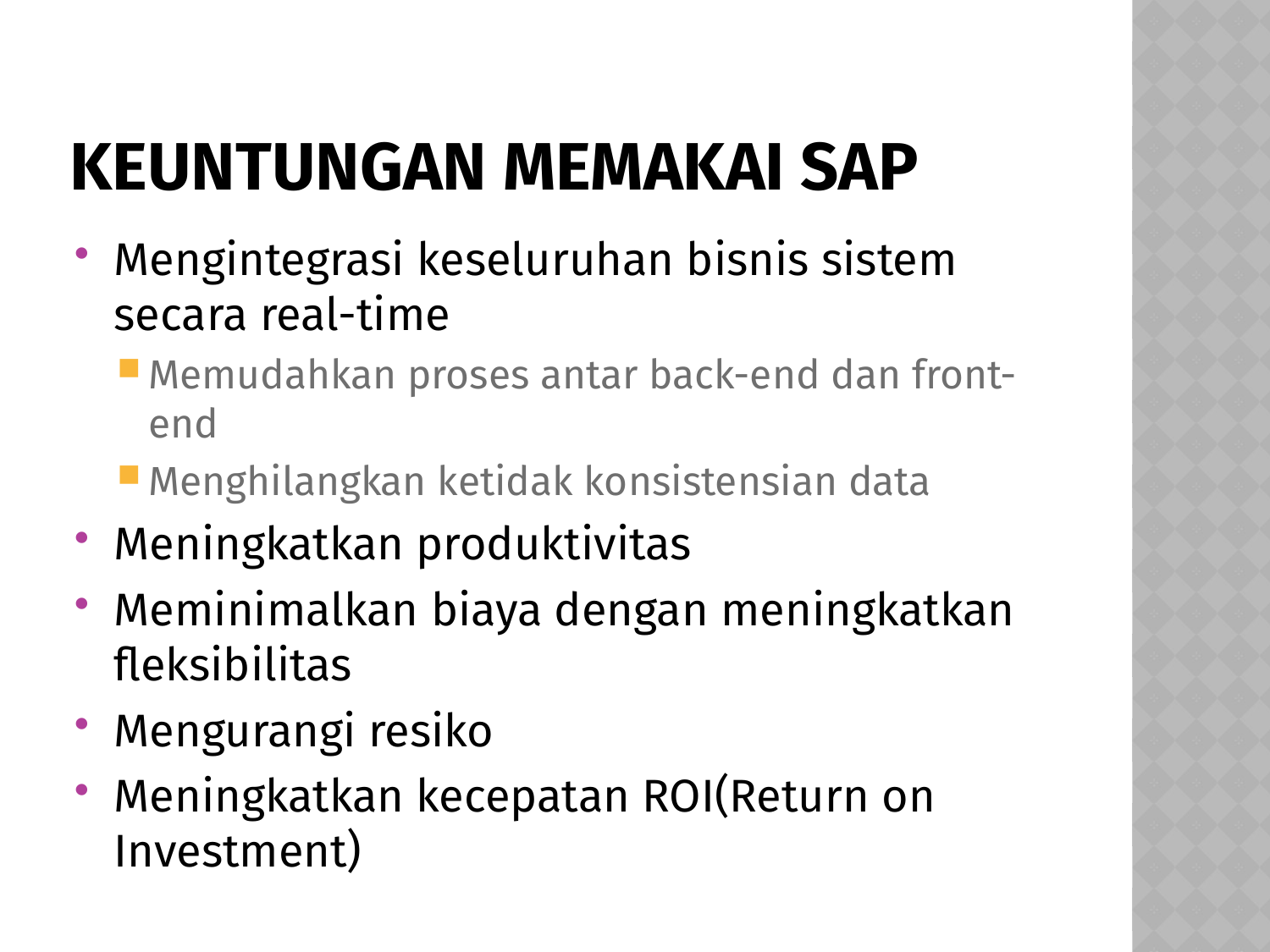

# Keuntungan memakai SAP
Mengintegrasi keseluruhan bisnis sistem secara real-time
Memudahkan proses antar back-end dan front-end
Menghilangkan ketidak konsistensian data
Meningkatkan produktivitas
Meminimalkan biaya dengan meningkatkan fleksibilitas
Mengurangi resiko
Meningkatkan kecepatan ROI(Return on Investment)